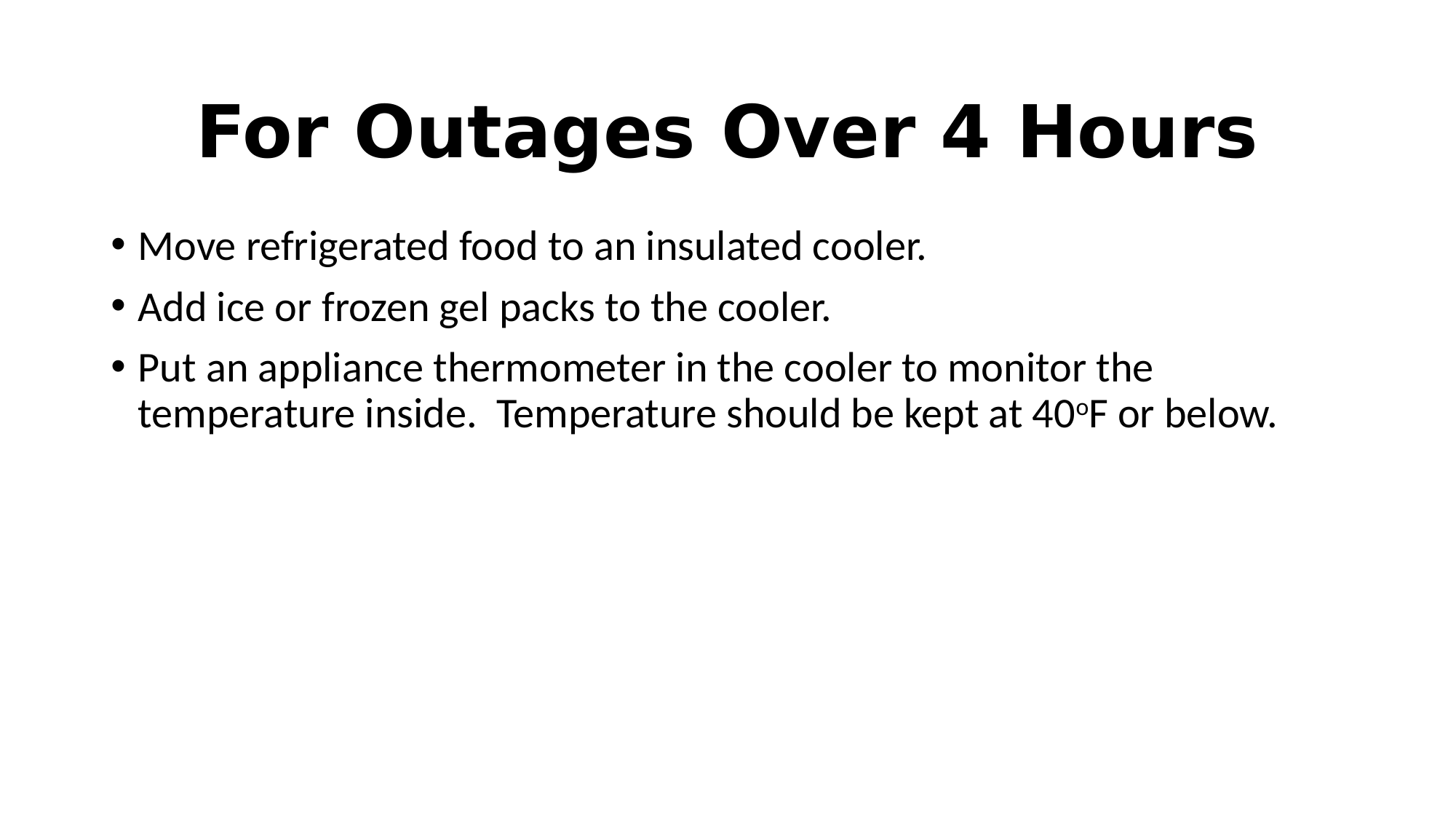

# For Outages Over 4 Hours
Move refrigerated food to an insulated cooler.
Add ice or frozen gel packs to the cooler.
Put an appliance thermometer in the cooler to monitor the temperature inside.  Temperature should be kept at 40oF or below.